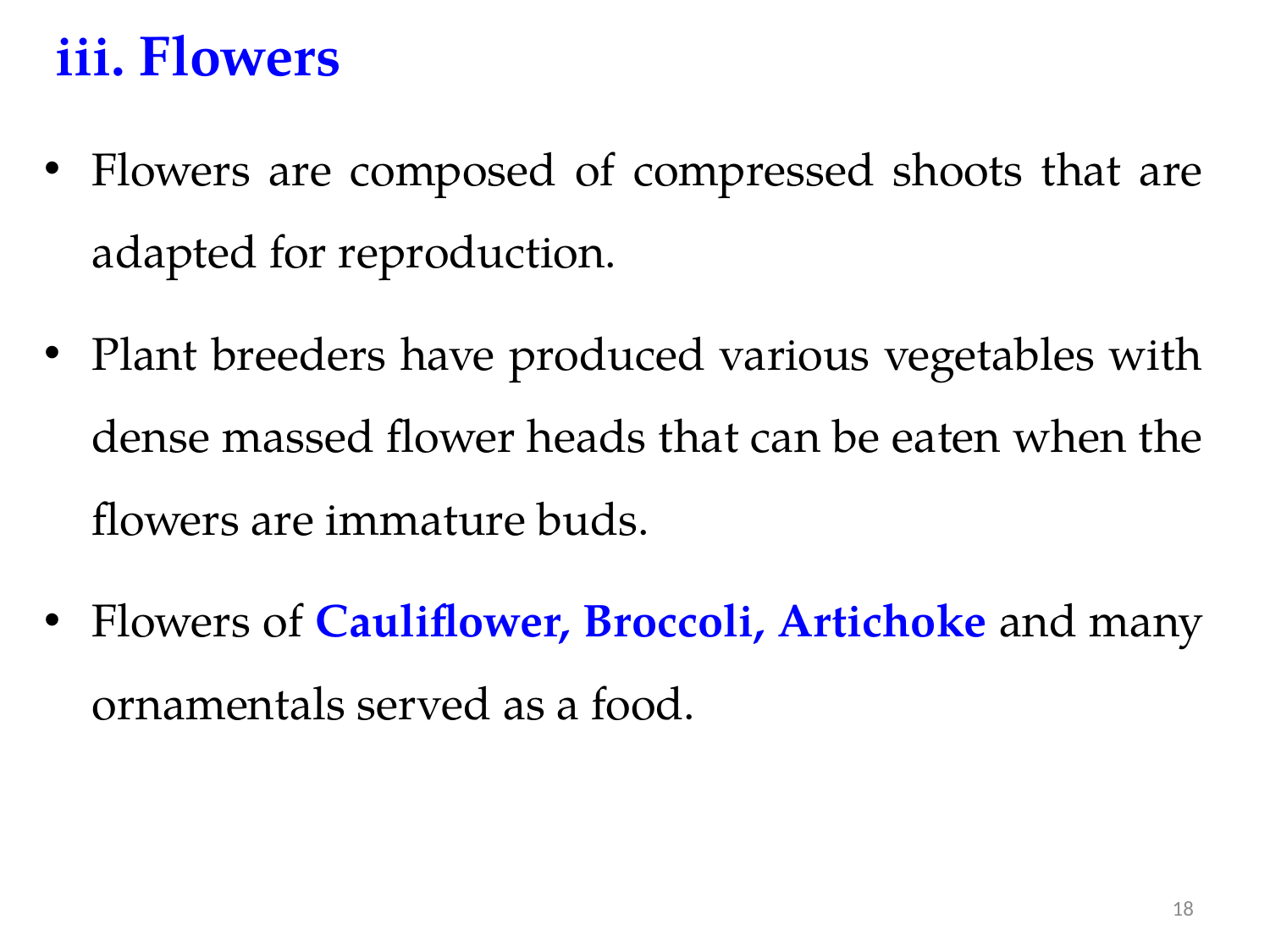

# iii. Flowers
Flowers are composed of compressed shoots that are adapted for reproduction.
Plant breeders have produced various vegetables with dense massed flower heads that can be eaten when the flowers are immature buds.
Flowers of Cauliflower, Broccoli, Artichoke and many ornamentals served as a food.
18